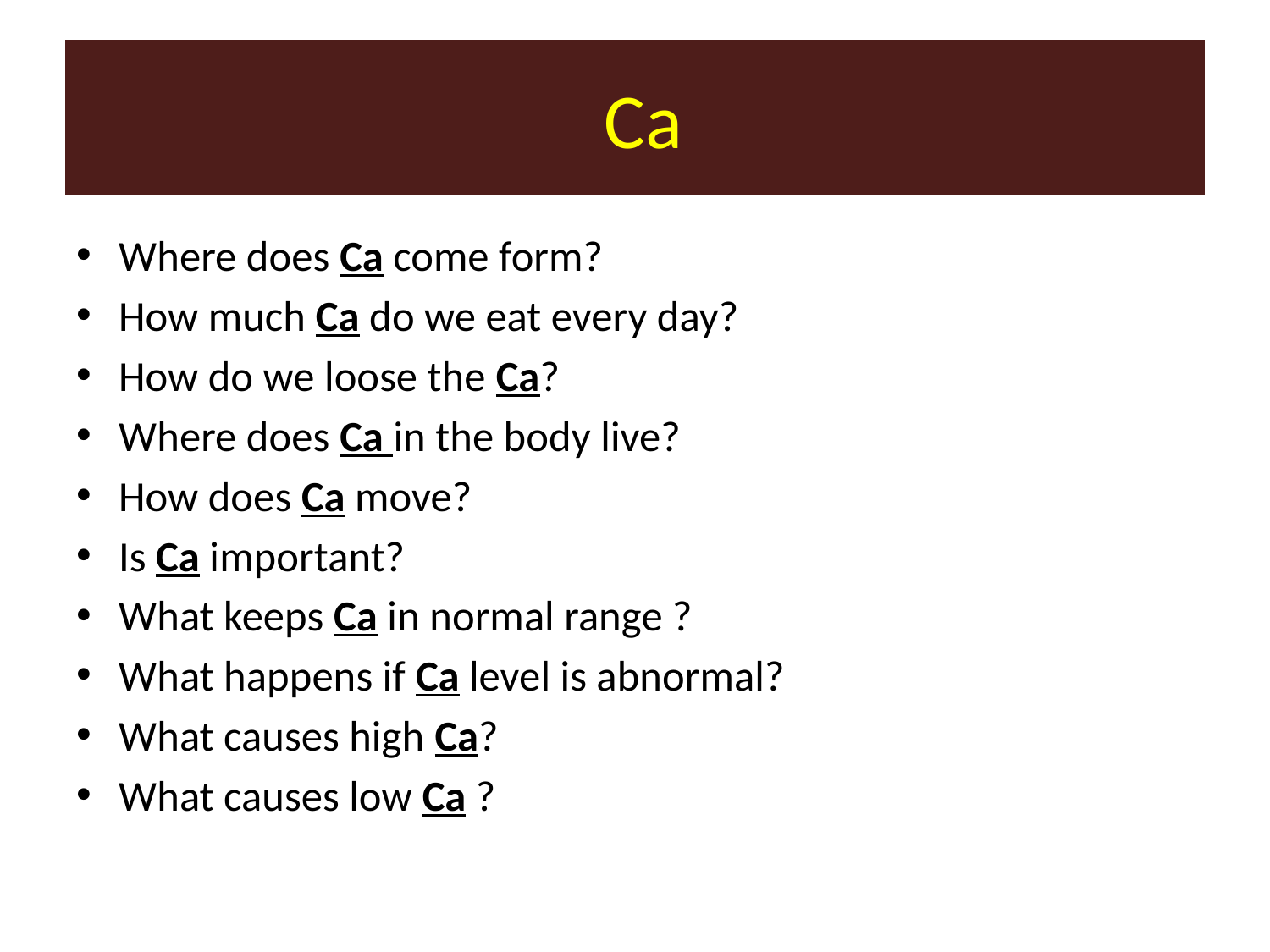

# Ca
Where does Ca come form?
How much Ca do we eat every day?
How do we loose the Ca?
Where does Ca in the body live?
How does Ca move?
Is Ca important?
What keeps Ca in normal range ?
What happens if Ca level is abnormal?
What causes high Ca?
What causes low Ca ?